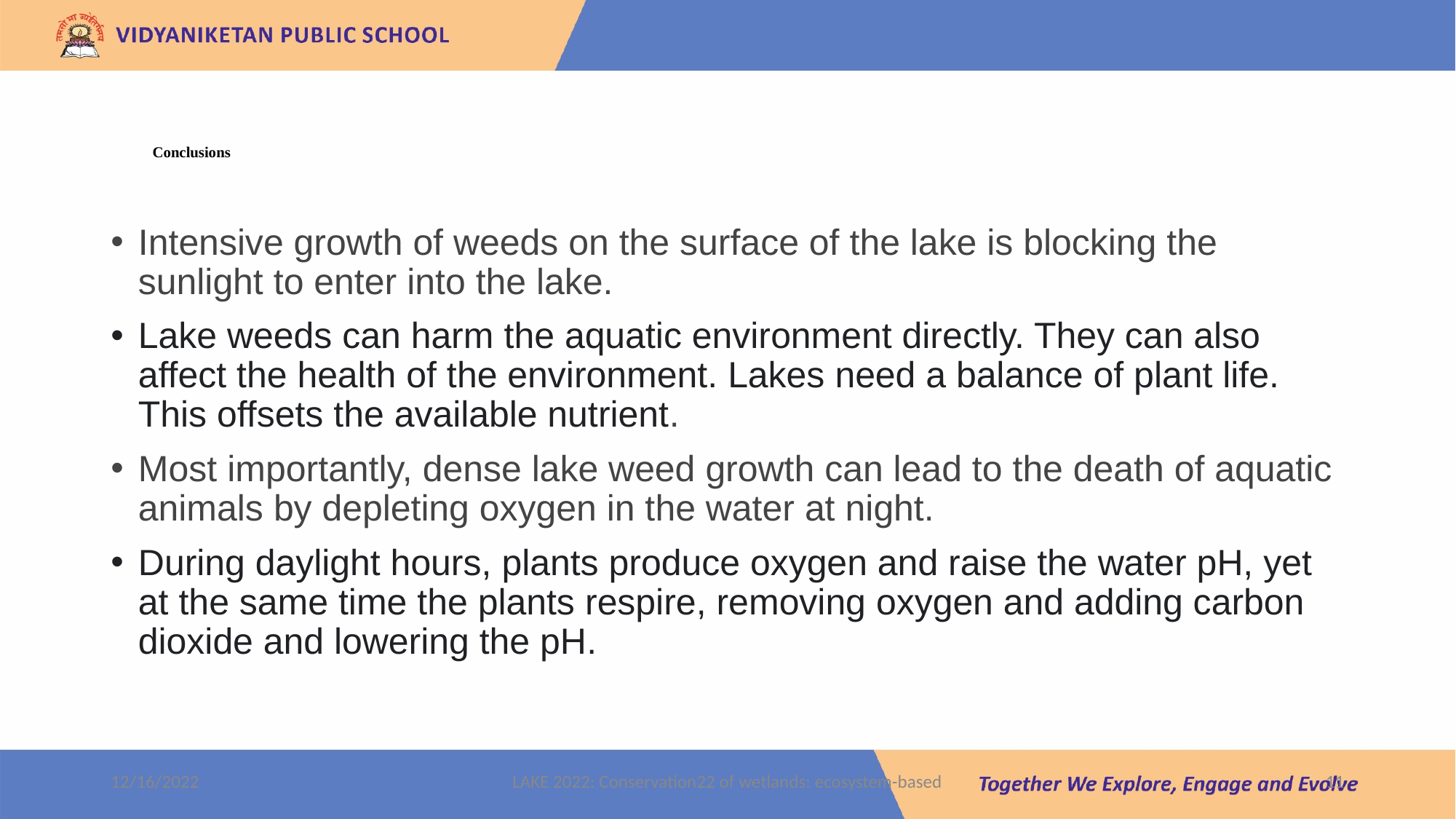

# Conclusions
Intensive growth of weeds on the surface of the lake is blocking the sunlight to enter into the lake.
Lake weeds can harm the aquatic environment directly. They can also affect the health of the environment. Lakes need a balance of plant life. This offsets the available nutrient.
Most importantly, dense lake weed growth can lead to the death of aquatic animals by depleting oxygen in the water at night.
During daylight hours, plants produce oxygen and raise the water pH, yet at the same time the plants respire, removing oxygen and adding carbon dioxide and lowering the pH.
12/16/2022
LAKE 2022: Conservation22 of wetlands: ecosystem-based
11